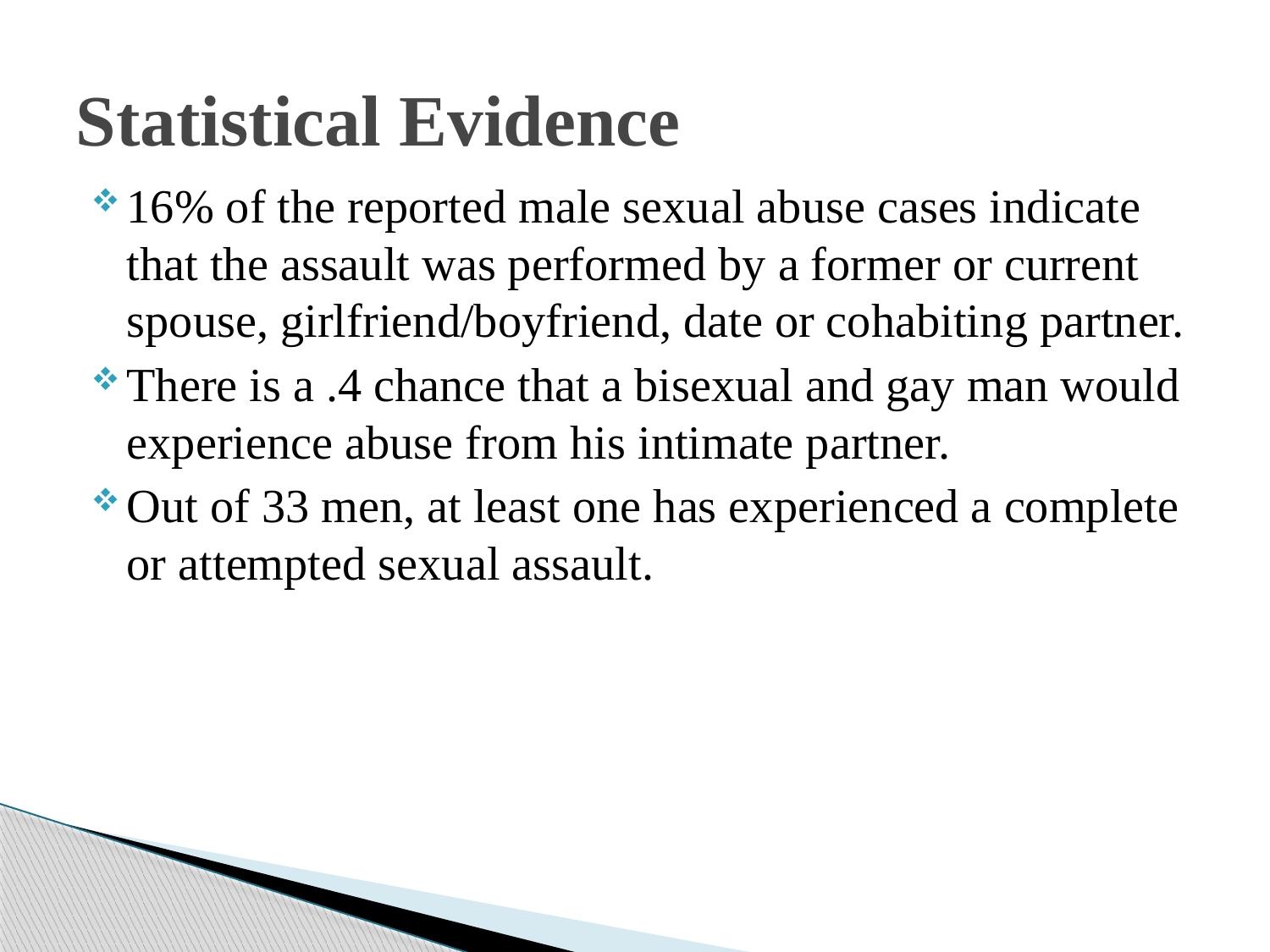

# Statistical Evidence
16% of the reported male sexual abuse cases indicate that the assault was performed by a former or current spouse, girlfriend/boyfriend, date or cohabiting partner.
There is a .4 chance that a bisexual and gay man would experience abuse from his intimate partner.
Out of 33 men, at least one has experienced a complete or attempted sexual assault.